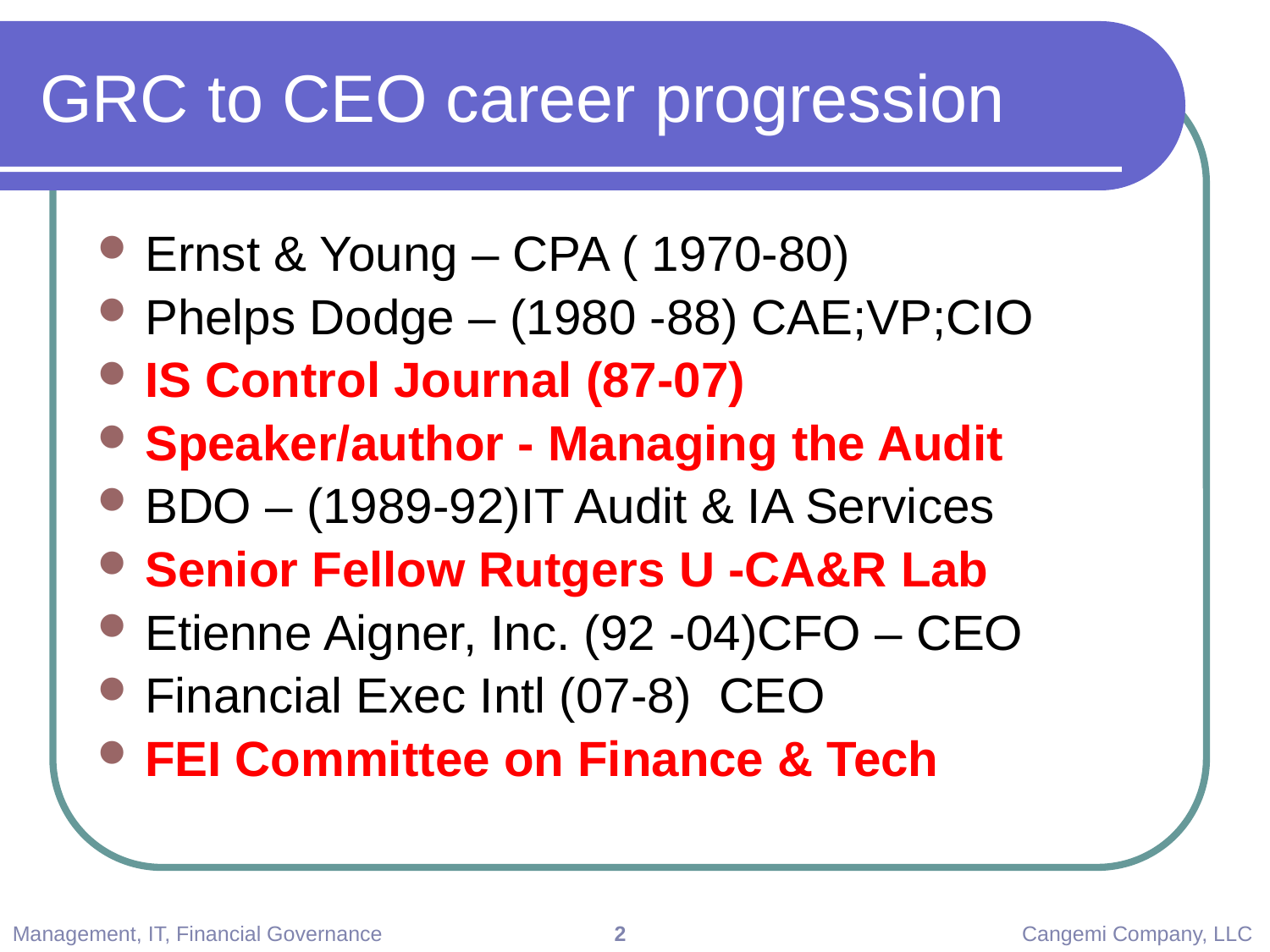

# GRC to CEO career progression
Ernst & Young – CPA ( 1970-80)
Phelps Dodge – (1980 -88) CAE;VP;CIO
IS Control Journal (87-07)
Speaker/author - Managing the Audit
BDO – (1989-92)IT Audit & IA Services
Senior Fellow Rutgers U -CA&R Lab
Etienne Aigner, Inc. (92 -04)CFO – CEO
Financial Exec Intl (07-8)  CEO
FEI Committee on Finance & Tech

Management, IT, Financial Governance                                       2                                                                   Cangemi Company, LLC